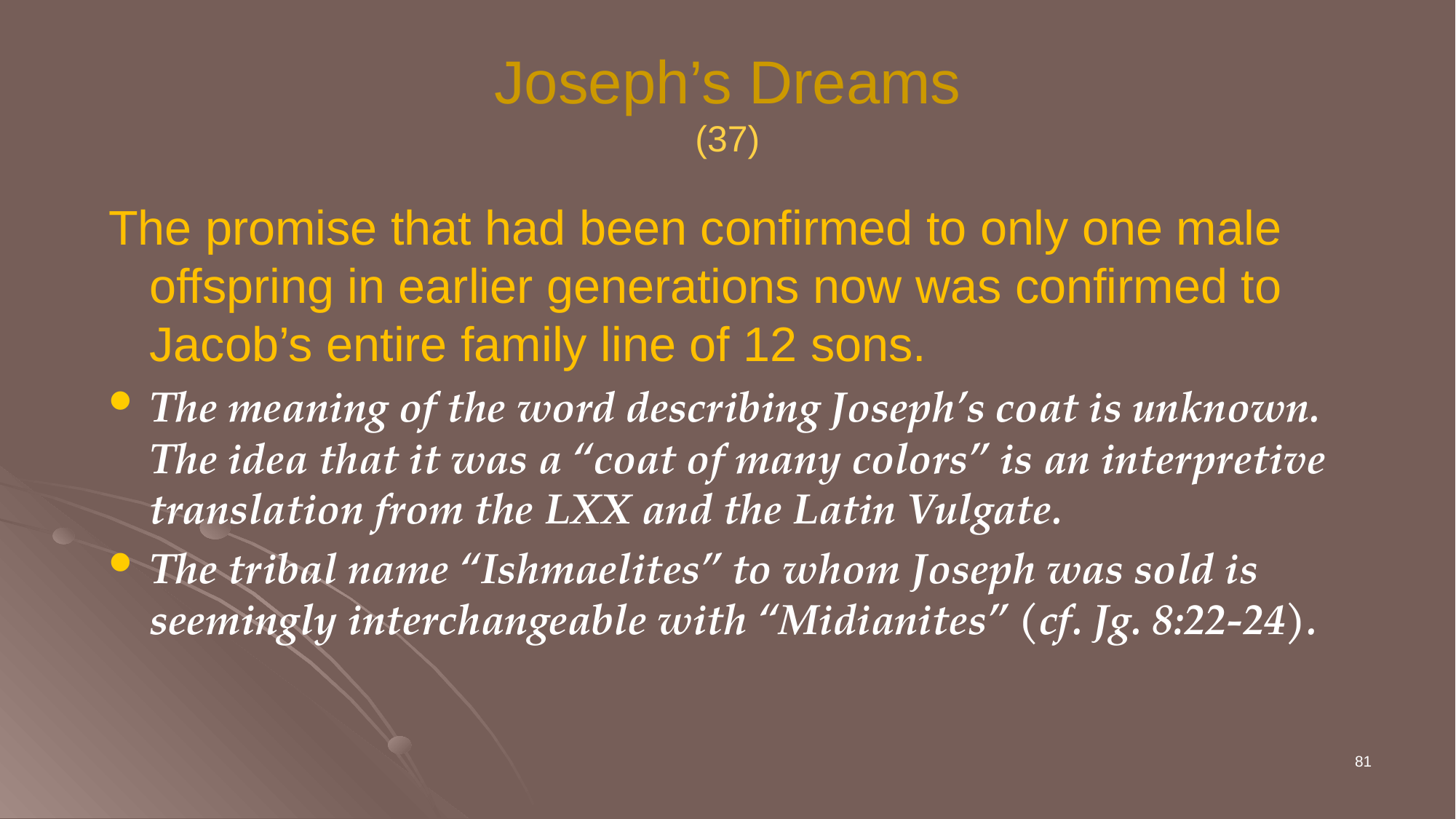

# Joseph’s Dreams (37)
The promise that had been confirmed to only one male offspring in earlier generations now was confirmed to Jacob’s entire family line of 12 sons.
The meaning of the word describing Joseph’s coat is unknown. The idea that it was a “coat of many colors” is an interpretive translation from the LXX and the Latin Vulgate.
The tribal name “Ishmaelites” to whom Joseph was sold is seemingly interchangeable with “Midianites” (cf. Jg. 8:22-24).
81